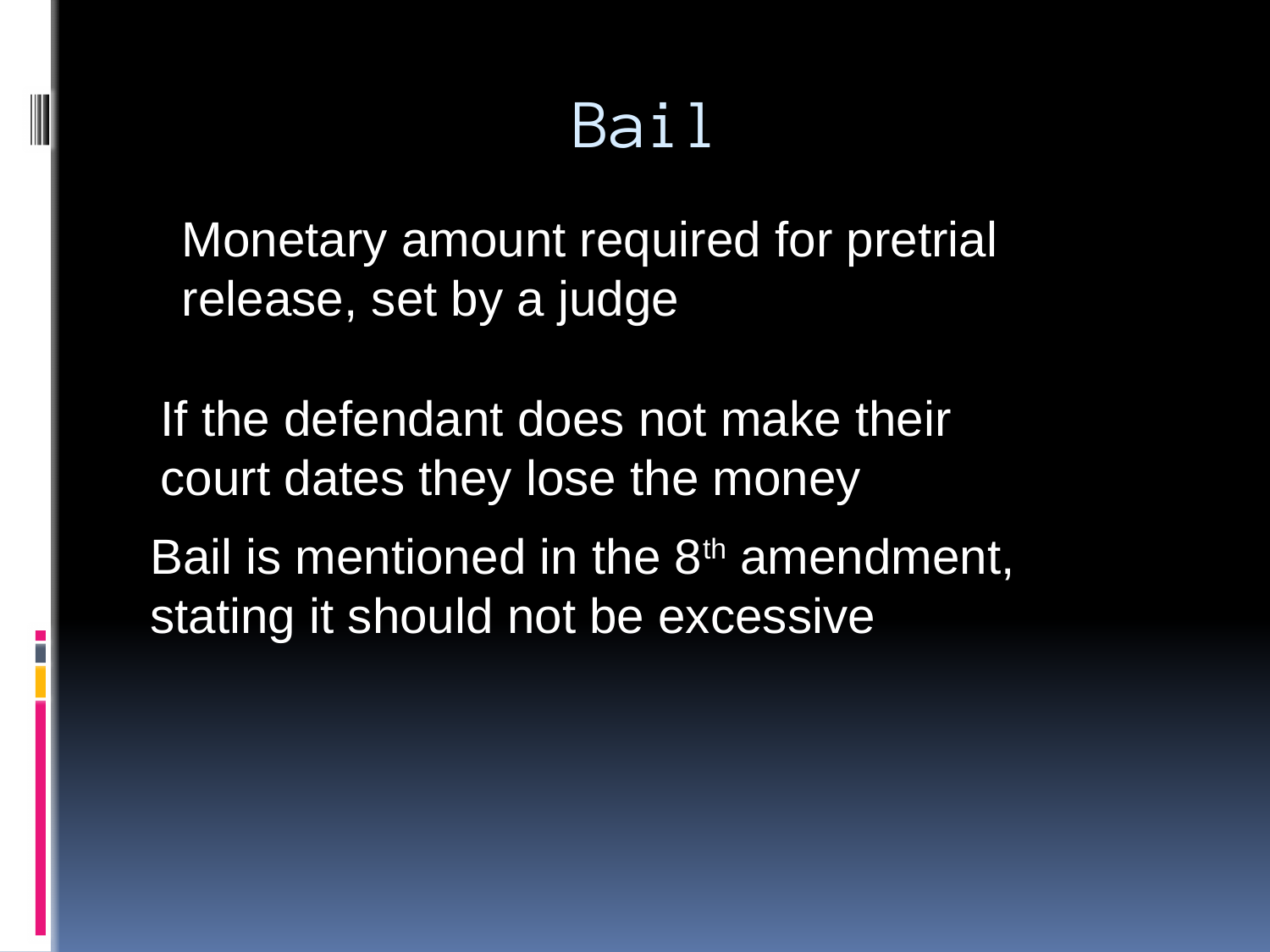

# Bail
Monetary amount required for pretrial release, set by a judge
If the defendant does not make their court dates they lose the money
Bail is mentioned in the 8th amendment, stating it should not be excessive